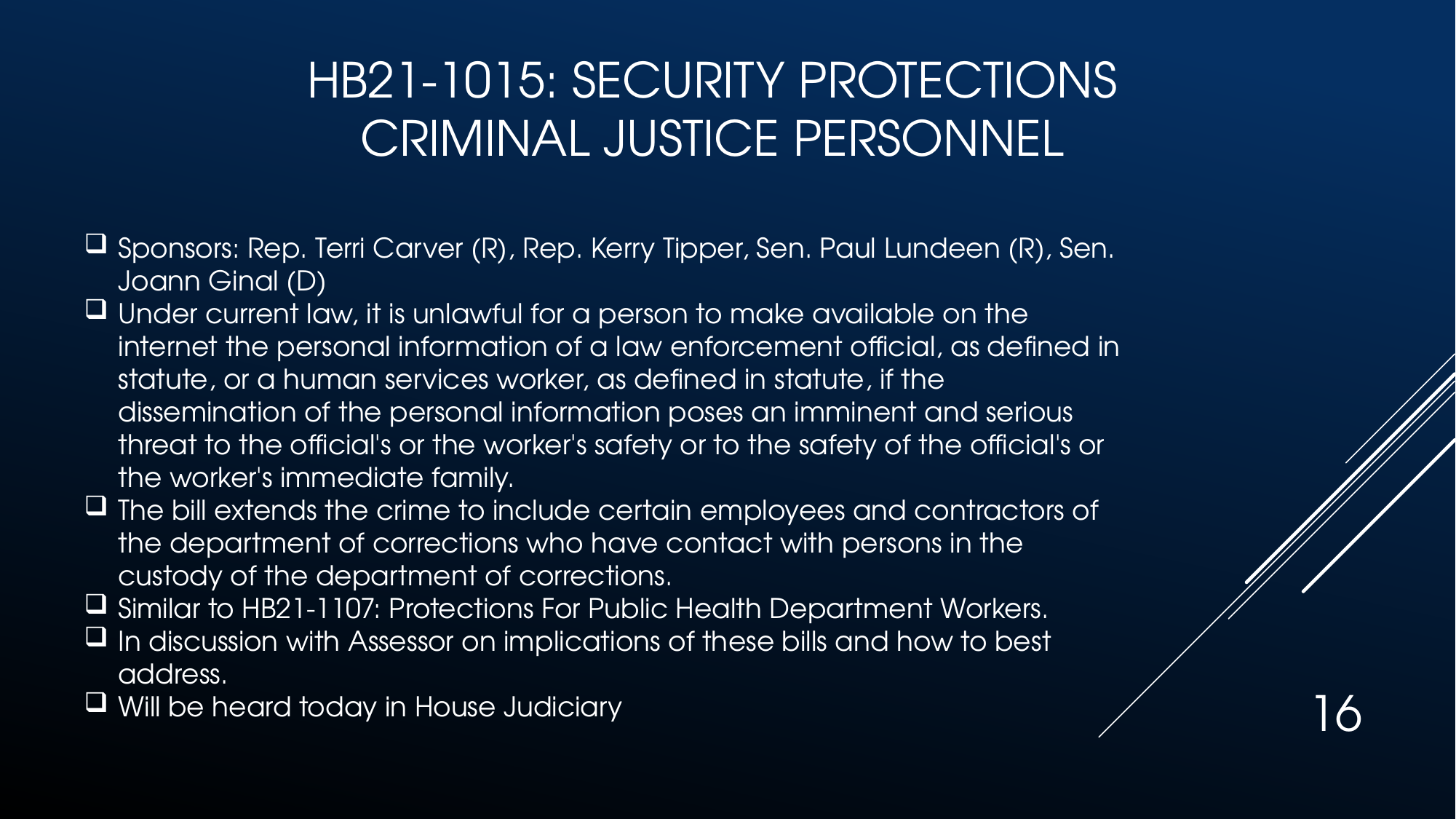

HB21-1015: Security Protections Criminal Justice Personnel
Sponsors: Rep. Terri Carver (R), Rep. Kerry Tipper, Sen. Paul Lundeen (R), Sen. Joann Ginal (D)
Under current law, it is unlawful for a person to make available on the internet the personal information of a law enforcement official, as defined in statute, or a human services worker, as defined in statute, if the dissemination of the personal information poses an imminent and serious threat to the official's or the worker's safety or to the safety of the official's or the worker's immediate family.
The bill extends the crime to include certain employees and contractors of the department of corrections who have contact with persons in the custody of the department of corrections.
Similar to HB21-1107: Protections For Public Health Department Workers.
In discussion with Assessor on implications of these bills and how to best address.
Will be heard today in House Judiciary

16